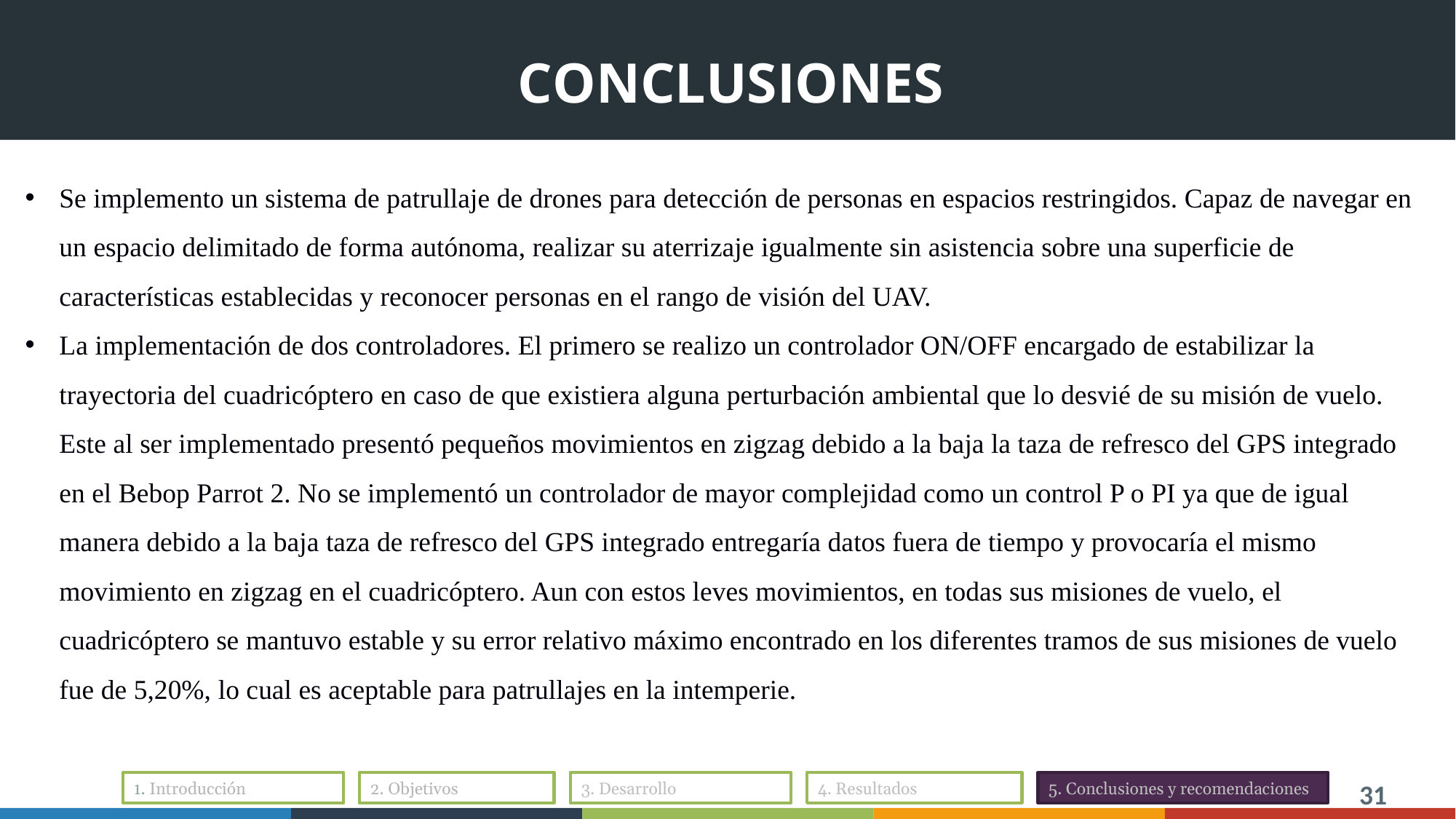

# CONCLUSIONES

Se implemento un sistema de patrullaje de drones para detección de personas en espacios restringidos. Capaz de navegar en un espacio delimitado de forma autónoma, realizar su aterrizaje igualmente sin asistencia sobre una superficie de características establecidas y reconocer personas en el rango de visión del UAV.
La implementación de dos controladores. El primero se realizo un controlador ON/OFF encargado de estabilizar la trayectoria del cuadricóptero en caso de que existiera alguna perturbación ambiental que lo desvié de su misión de vuelo. Este al ser implementado presentó pequeños movimientos en zigzag debido a la baja la taza de refresco del GPS integrado en el Bebop Parrot 2. No se implementó un controlador de mayor complejidad como un control P o PI ya que de igual manera debido a la baja taza de refresco del GPS integrado entregaría datos fuera de tiempo y provocaría el mismo movimiento en zigzag en el cuadricóptero. Aun con estos leves movimientos, en todas sus misiones de vuelo, el cuadricóptero se mantuvo estable y su error relativo máximo encontrado en los diferentes tramos de sus misiones de vuelo fue de 5,20%, lo cual es aceptable para patrullajes en la intemperie.
1. Introducción
2. Objetivos
3. Desarrollo
4. Resultados
5. Conclusiones y recomendaciones
31